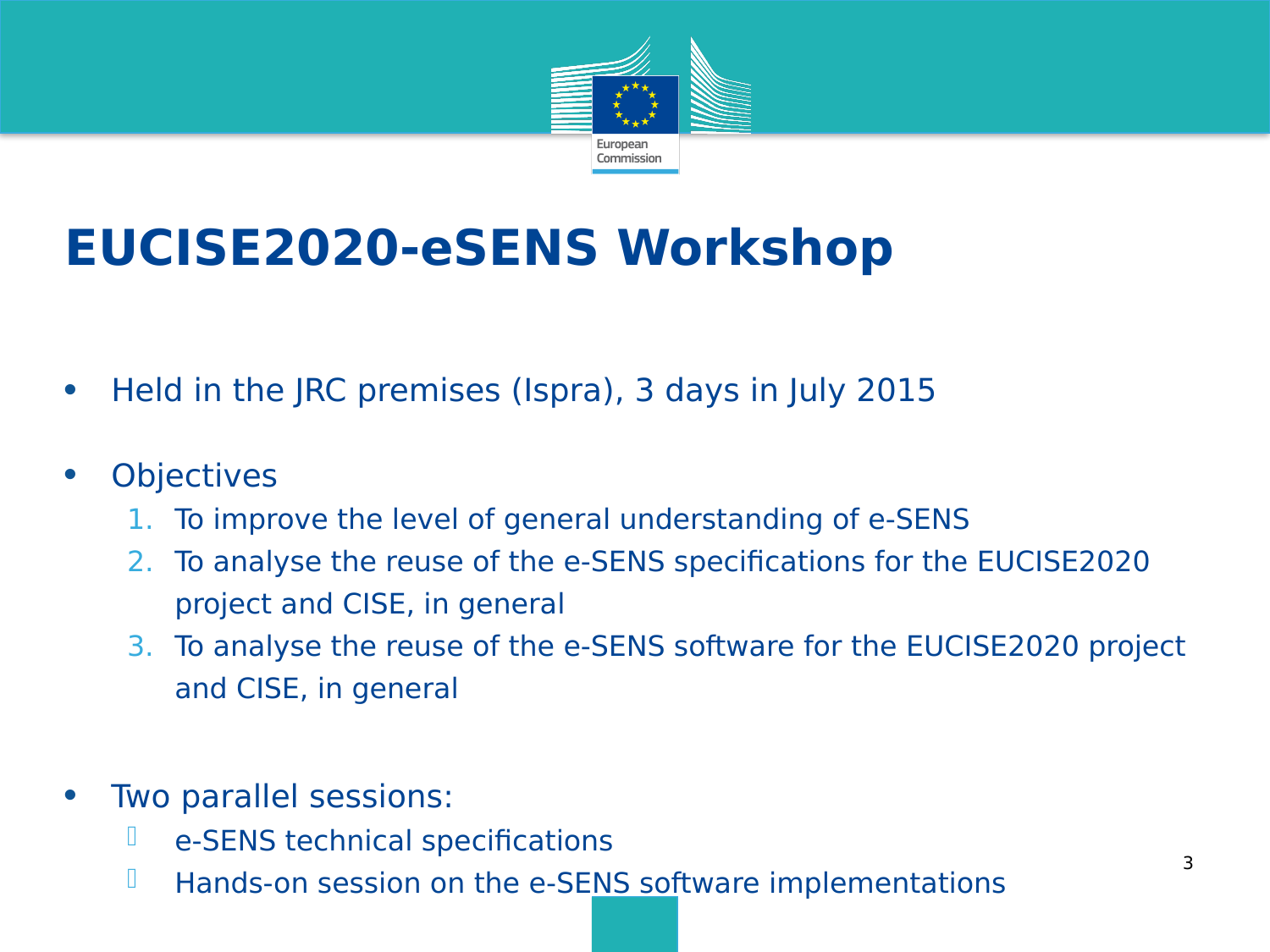

# EUCISE2020-eSENS Workshop
Held in the JRC premises (Ispra), 3 days in July 2015

Objectives
To improve the level of general understanding of e-SENS
To analyse the reuse of the e-SENS specifications for the EUCISE2020 project and CISE, in general
To analyse the reuse of the e-SENS software for the EUCISE2020 project and CISE, in general

Two parallel sessions:
e-SENS technical specifications
Hands-on session on the e-SENS software implementations

3